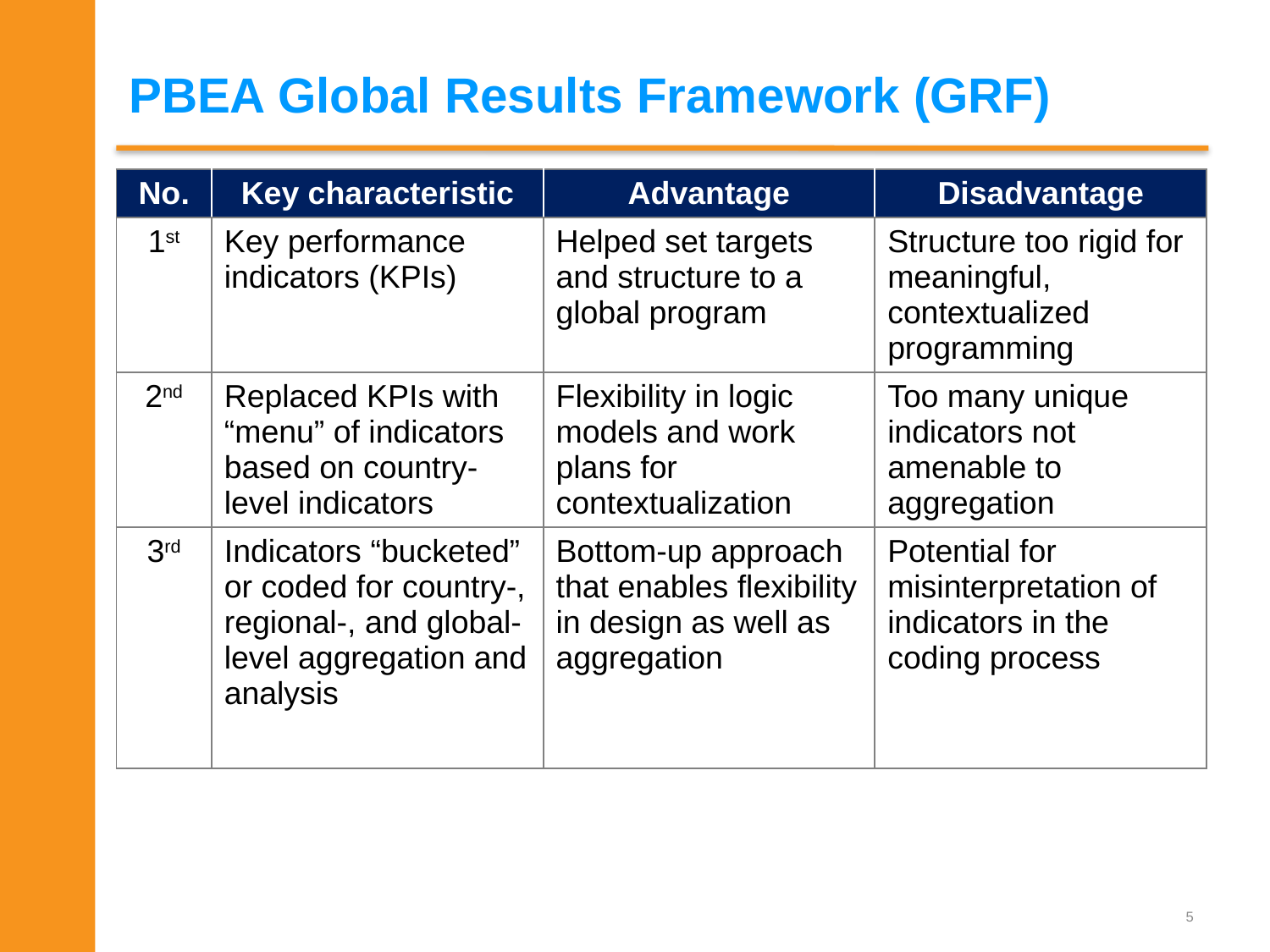

# PBEA Global Results Framework (GRF)
| No. | Key characteristic | Advantage | Disadvantage |
| --- | --- | --- | --- |
| 1st | Key performance indicators (KPIs) | Helped set targets and structure to a global program | Structure too rigid for meaningful, contextualized programming |
| 2nd | Replaced KPIs with “menu” of indicators based on country-level indicators | Flexibility in logic models and work plans for contextualization | Too many unique indicators not amenable to aggregation |
| 3rd | Indicators “bucketed” or coded for country-, regional-, and global-level aggregation and analysis | Bottom-up approach that enables flexibility in design as well as aggregation | Potential for misinterpretation of indicators in the coding process |
5